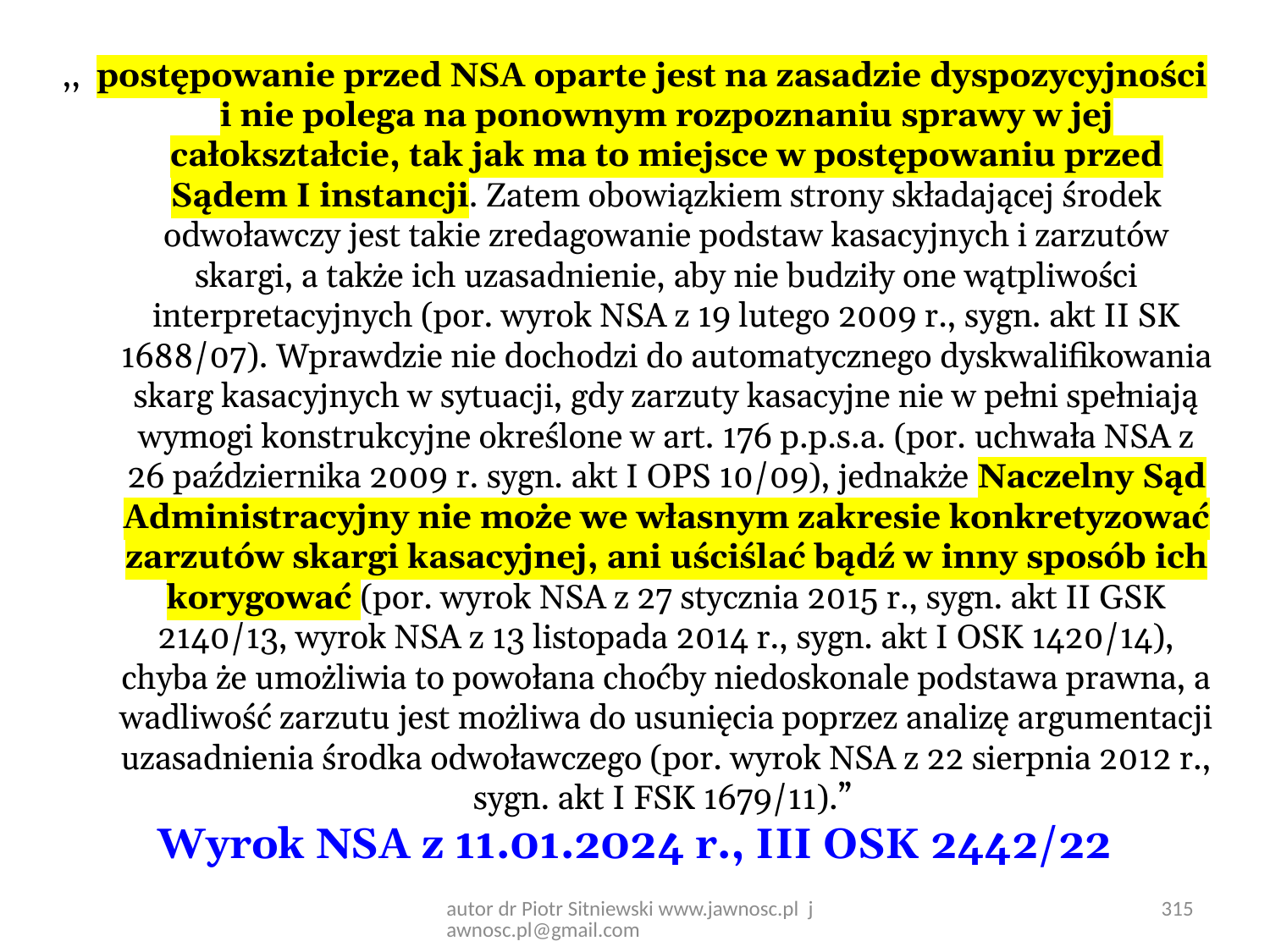

,,  postępowanie przed NSA oparte jest na zasadzie dyspozycyjności i nie polega na ponownym rozpoznaniu sprawy w jej całokształcie, tak jak ma to miejsce w postępowaniu przed Sądem I instancji. Zatem obowiązkiem strony składającej środek odwoławczy jest takie zredagowanie podstaw kasacyjnych i zarzutów skargi, a także ich uzasadnienie, aby nie budziły one wątpliwości interpretacyjnych (por. wyrok NSA z 19 lutego 2009 r., sygn. akt II SK 1688/07). Wprawdzie nie dochodzi do automatycznego dyskwalifikowania skarg kasacyjnych w sytuacji, gdy zarzuty kasacyjne nie w pełni spełniają wymogi konstrukcyjne określone w art. 176 p.p.s.a. (por. uchwała NSA z 26 października 2009 r. sygn. akt I OPS 10/09), jednakże Naczelny Sąd Administracyjny nie może we własnym zakresie konkretyzować zarzutów skargi kasacyjnej, ani uściślać bądź w inny sposób ich korygować (por. wyrok NSA z 27 stycznia 2015 r., sygn. akt II GSK 2140/13, wyrok NSA z 13 listopada 2014 r., sygn. akt I OSK 1420/14), chyba że umożliwia to powołana choćby niedoskonale podstawa prawna, a wadliwość zarzutu jest możliwa do usunięcia poprzez analizę argumentacji uzasadnienia środka odwoławczego (por. wyrok NSA z 22 sierpnia 2012 r., sygn. akt I FSK 1679/11).”
Wyrok NSA z 11.01.2024 r., III OSK 2442/22
autor dr Piotr Sitniewski www.jawnosc.pl  jawnosc.pl@gmail.com
315